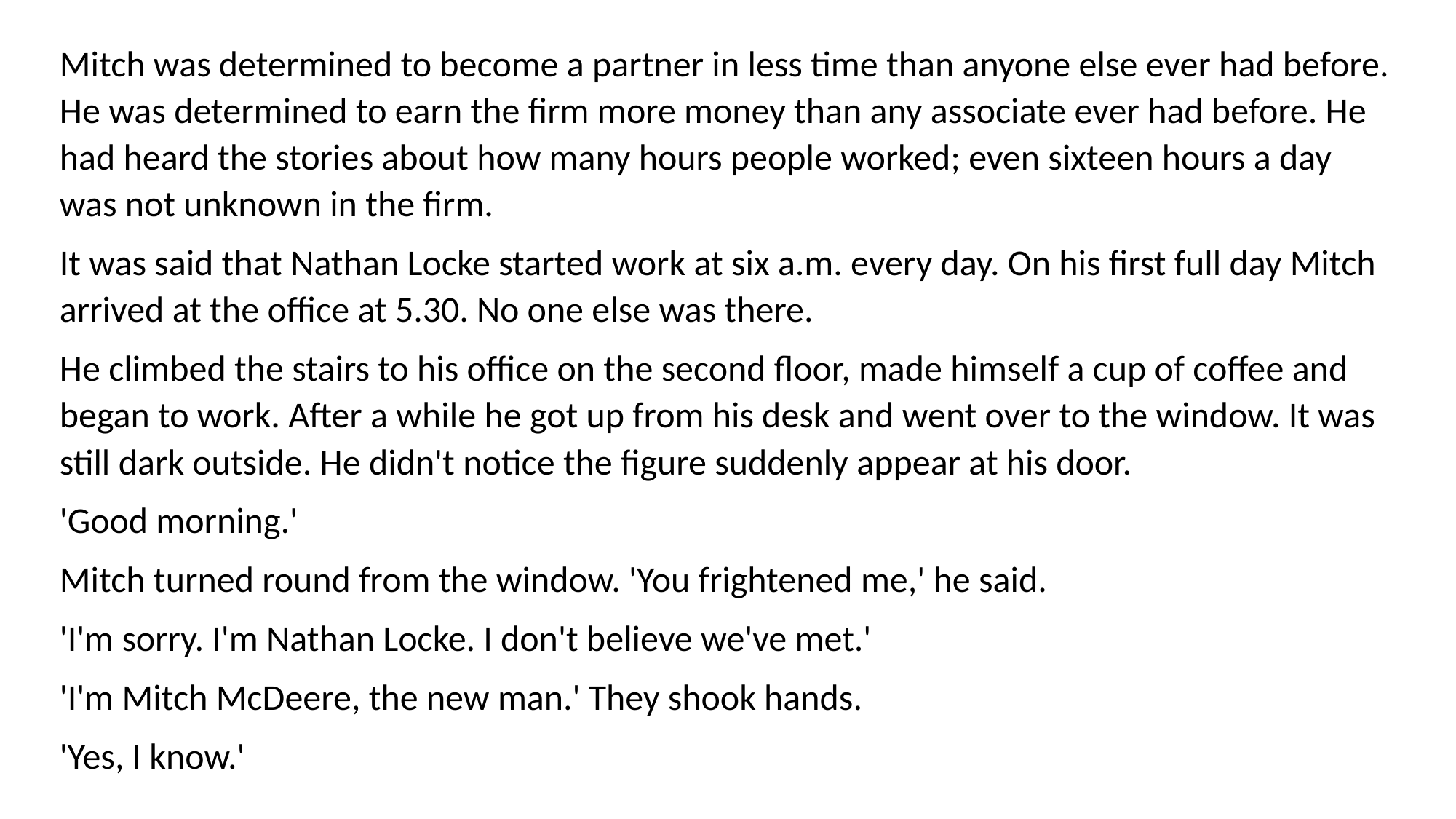

Mitch was determined to become a partner in less time than anyone else ever had before. He was determined to earn the firm more money than any associate ever had before. He had heard the stories about how many hours people worked; even sixteen hours a day was not unknown in the firm.
It was said that Nathan Locke started work at six a.m. every day. On his first full day Mitch arrived at the office at 5.30. No one else was there.
He climbed the stairs to his office on the second floor, made himself a cup of coffee and began to work. After a while he got up from his desk and went over to the window. It was still dark outside. He didn't notice the figure suddenly appear at his door.
'Good morning.'
Mitch turned round from the window. 'You frightened me,' he said.
'I'm sorry. I'm Nathan Locke. I don't believe we've met.'
'I'm Mitch McDeere, the new man.' They shook hands.
'Yes, I know.'